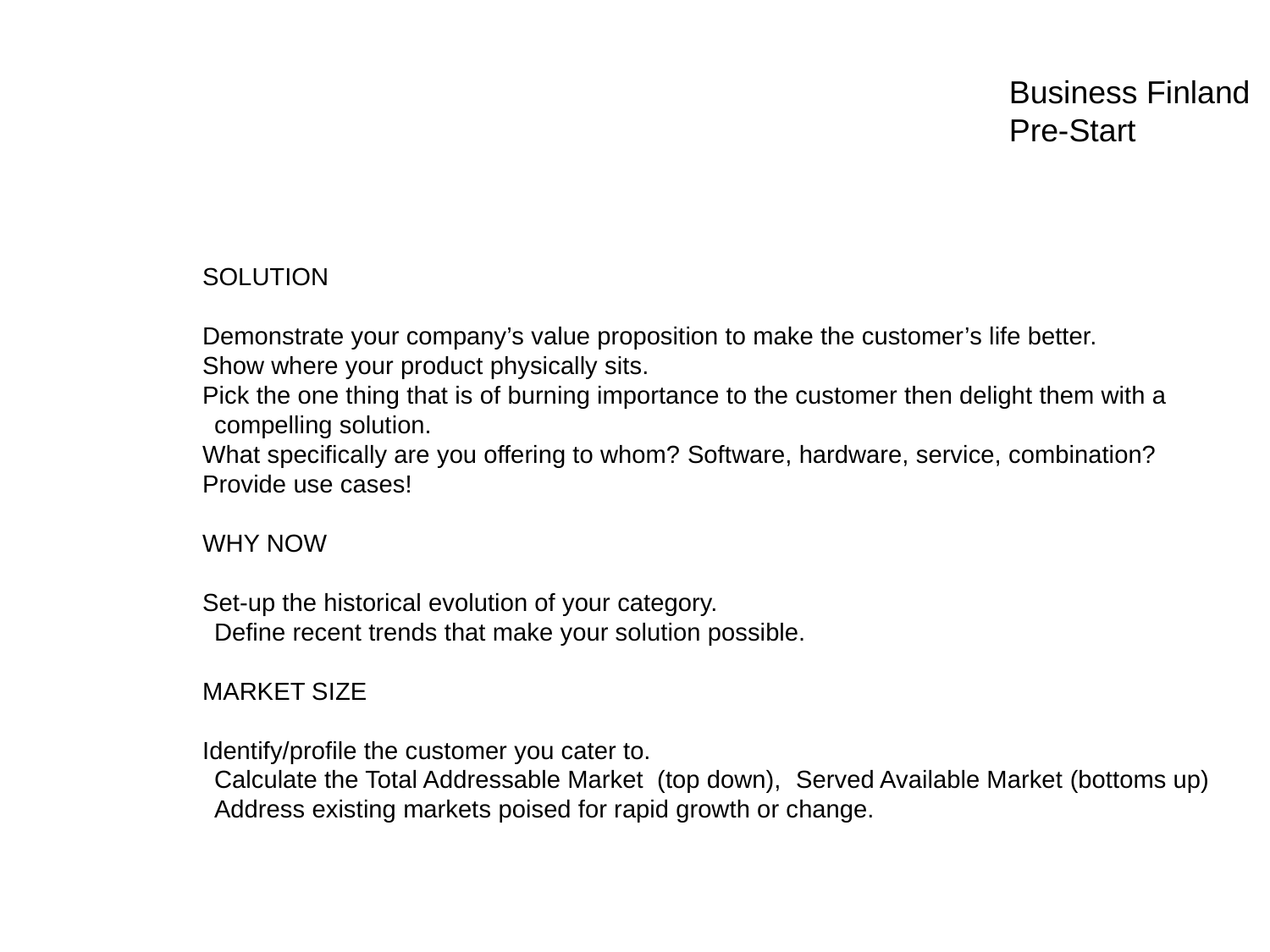

Business Finland
Pre-Start
SOLUTION

Demonstrate your company’s value proposition to make the customer’s life better.
Show where your product physically sits.
Pick the one thing that is of burning importance to the customer then delight them with a  	compelling solution.
What specifically are you offering to whom? Software, hardware, service, combination?
Provide use cases!

WHY NOW

Set-up the historical evolution of your category.
	Define recent trends that make your solution possible.

MARKET SIZE

Identify/profile the customer you cater to.
	Calculate the Total Addressable Market  (top down),  Served Available Market (bottoms up)
	Address existing markets poised for rapid growth or change.